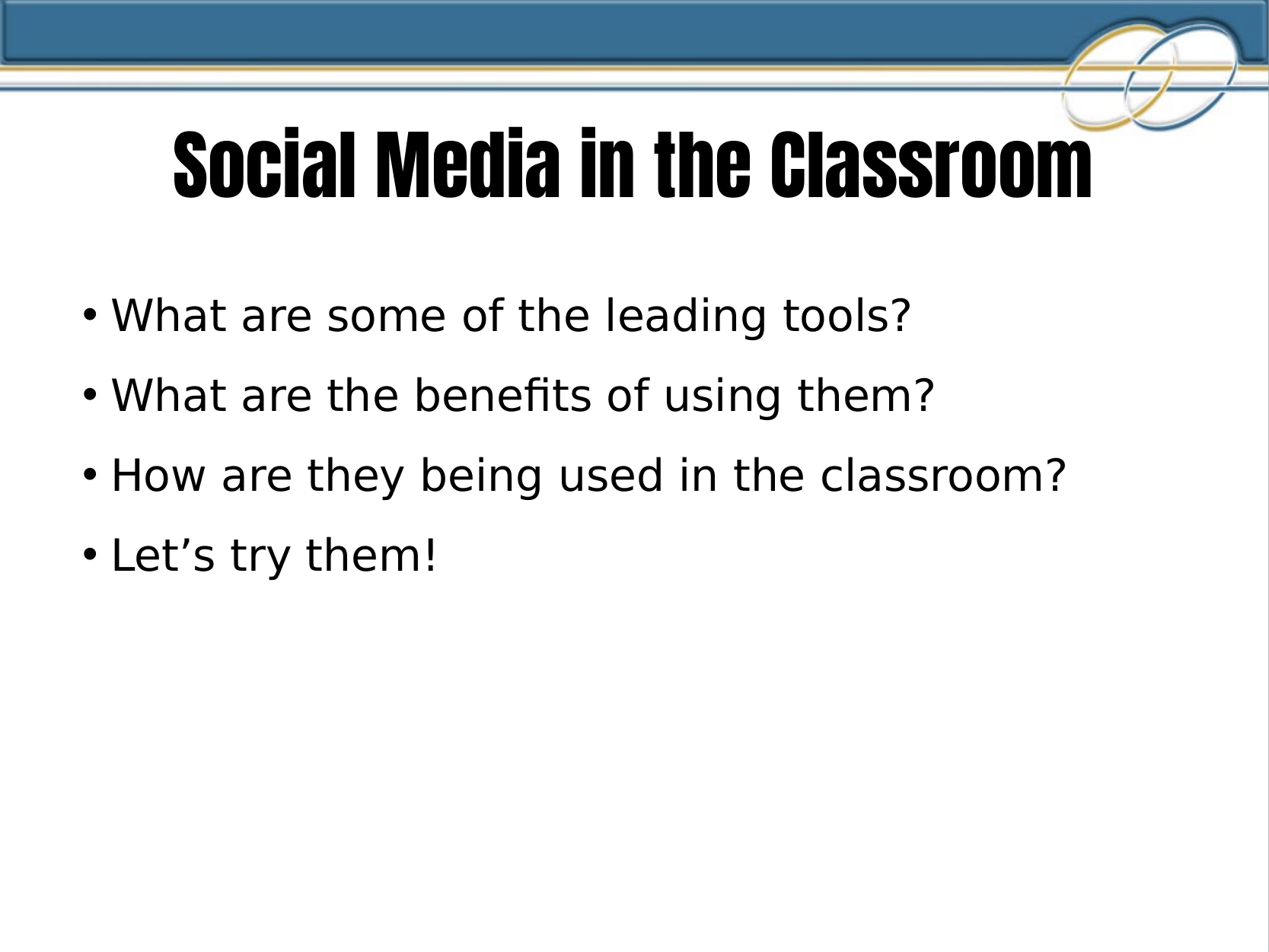

Social Media in the Classroom
What are some of the leading tools?
What are the benefits of using them?
How are they being used in the classroom?
Let’s try them!